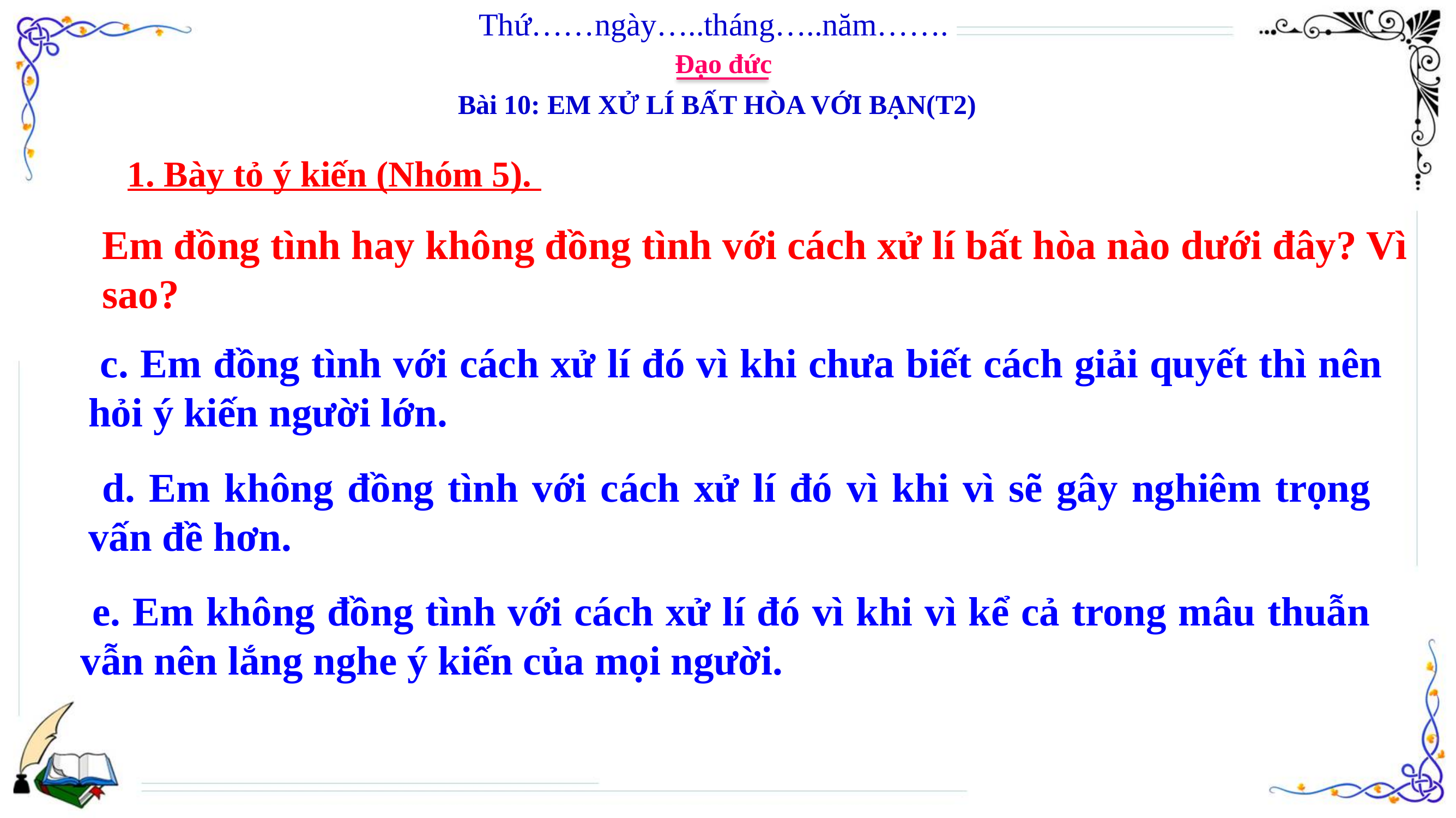

Thứ……ngày…..tháng…..năm…….
Đạo đức
Bài 10: EM XỬ LÍ BẤT HÒA VỚI BẠN(T2)
1. Bày tỏ ý kiến (Nhóm 5).
Em đồng tình hay không đồng tình với cách xử lí bất hòa nào dưới đây? Vì sao?
 c. Em đồng tình với cách xử lí đó vì khi chưa biết cách giải quyết thì nên hỏi ý kiến người lớn.
 d. Em không đồng tình với cách xử lí đó vì khi vì sẽ gây nghiêm trọng vấn đề hơn.
 e. Em không đồng tình với cách xử lí đó vì khi vì kể cả trong mâu thuẫn vẫn nên lắng nghe ý kiến của mọi người.